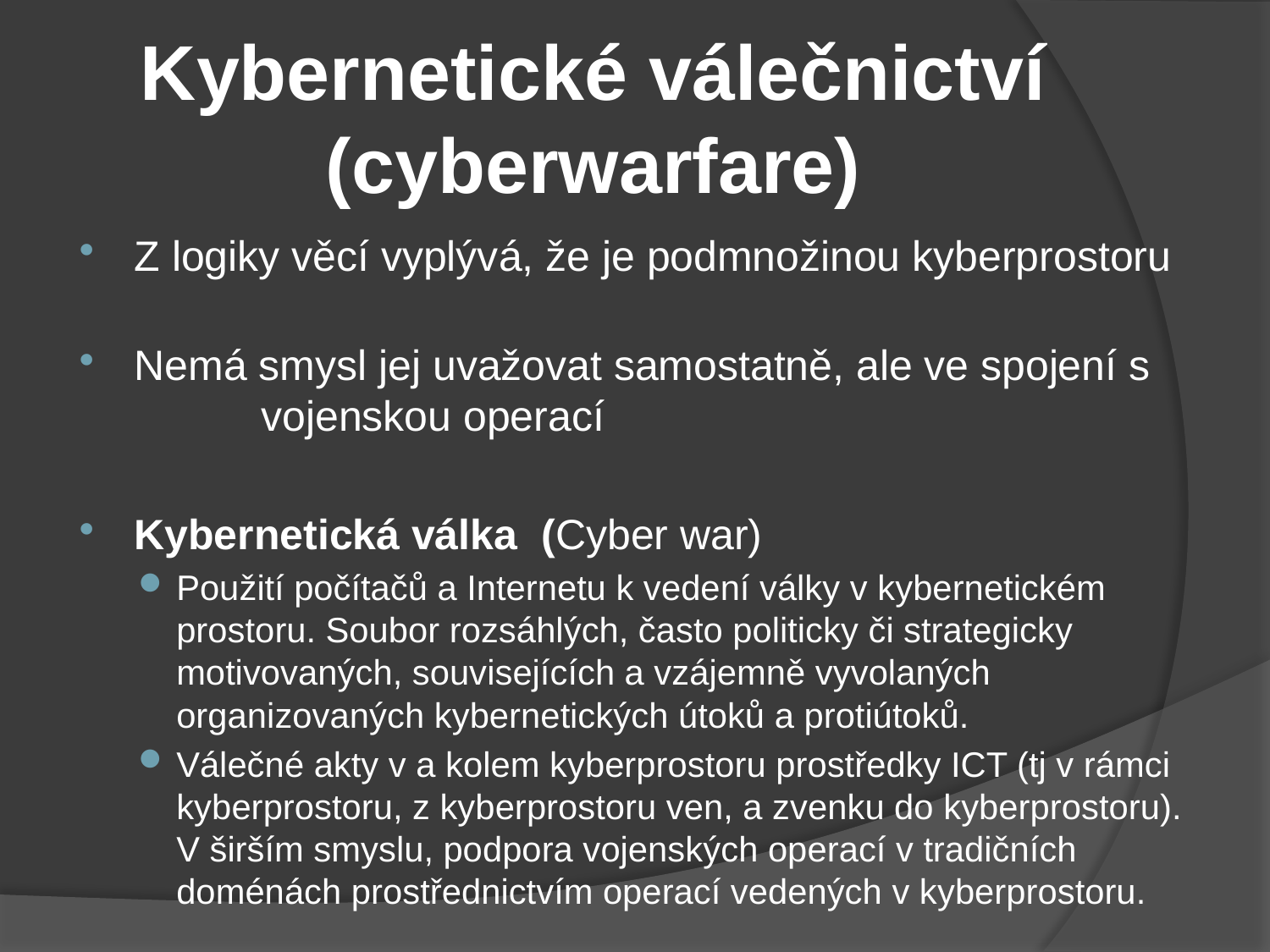

# Kybernetické válečnictví (cyberwarfare)
Z logiky věcí vyplývá, že je podmnožinou kyberprostoru
Nemá smysl jej uvažovat samostatně, ale ve spojení s 	vojenskou operací

Kybernetická válka  (Cyber war)
Použití počítačů a Internetu k vedení války v kybernetickém prostoru. Soubor rozsáhlých, často politicky či strategicky motivovaných, souvisejících a vzájemně vyvolaných organizovaných kybernetických útoků a protiútoků.
Válečné akty v a kolem kyberprostoru prostředky ICT (tj v rámci kyberprostoru, z kyberprostoru ven, a zvenku do kyberprostoru). V širším smyslu, podpora vojenských operací v tradičních doménách prostřednictvím operací vedených v kyberprostoru.